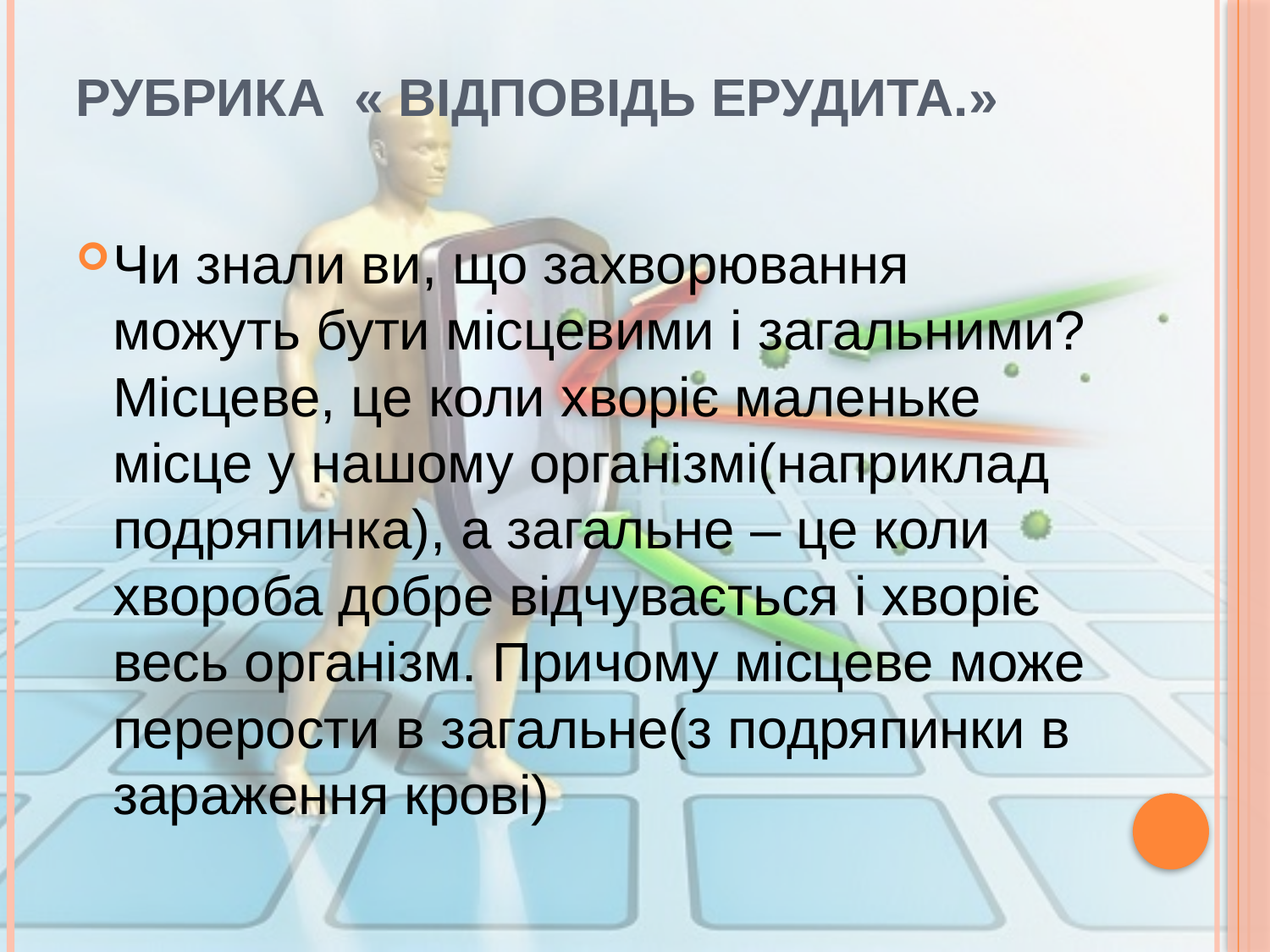

# Рубрика  « Відповідь ерудита.»
Чи знали ви, що захворювання можуть бути місцевими і загальними? Місцеве, це коли хворіє маленьке місце у нашому організмі(наприклад подряпинка), а загальне – це коли хвороба добре відчувається і хворіє весь організм. Причому місцеве може перерости в загальне(з подряпинки в зараження крові)